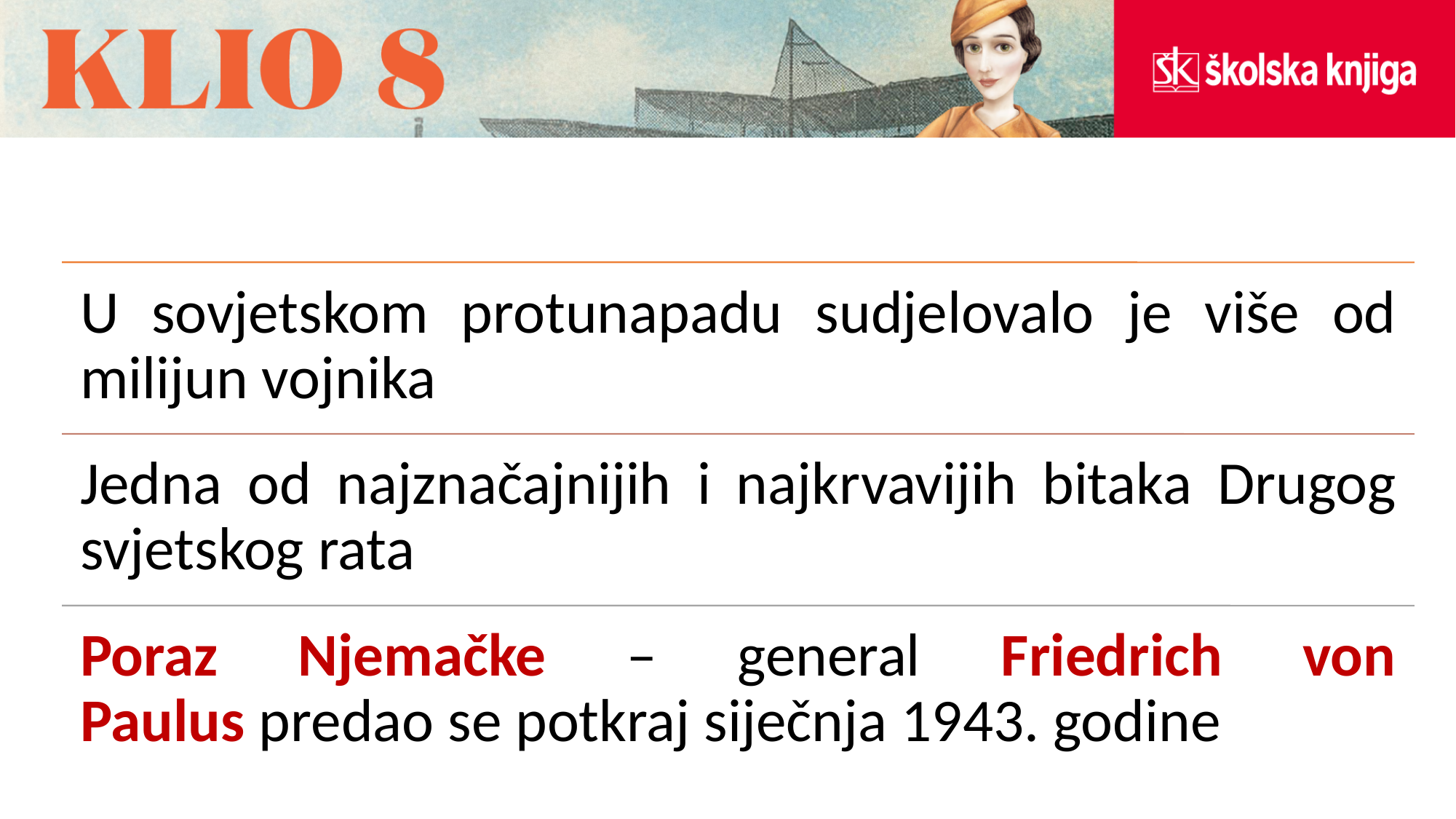

U sovjetskom protunapadu sudjelovalo je više od milijun vojnika
Jedna od najznačajnijih i najkrvavijih bitaka Drugog svjetskog rata
Poraz Njemačke – general Friedrich von Paulus predao se potkraj siječnja 1943. godine